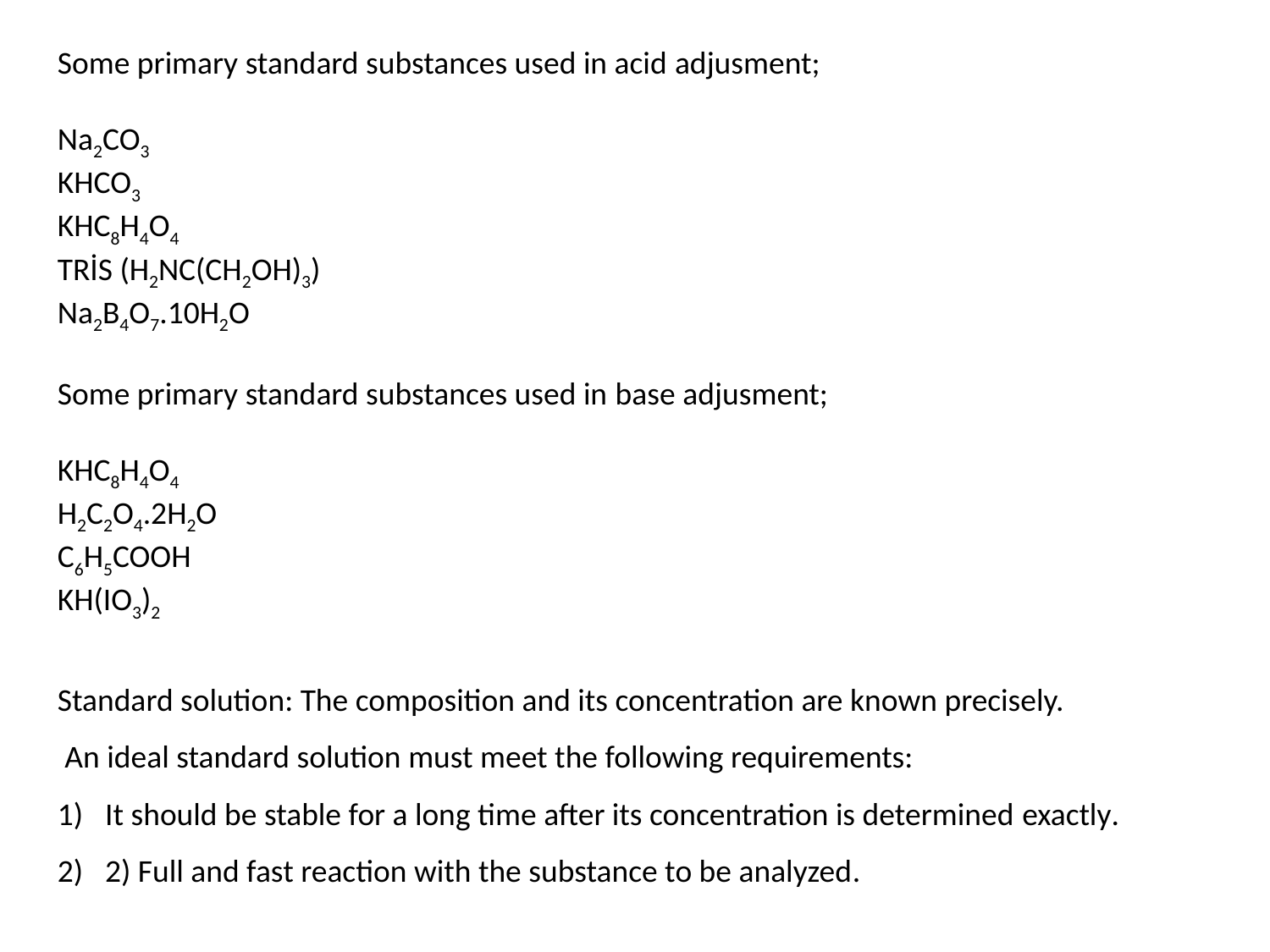

Some primary standard substances used in acid adjusment;

Na2CO3
KHCO3
KHC8H4O4
TRİS (H2NC(CH2OH)3)
Na2B4O7.10H2O

Some primary standard substances used in base adjusment;

KHC8H4O4
H2C2O4.2H2O
C6H5COOH
KH(IO3)2

Standard solution: The composition and its concentration are known precisely.
 An ideal standard solution must meet the following requirements:
It should be stable for a long time after its concentration is determined exactly.
2) Full and fast reaction with the substance to be analyzed.